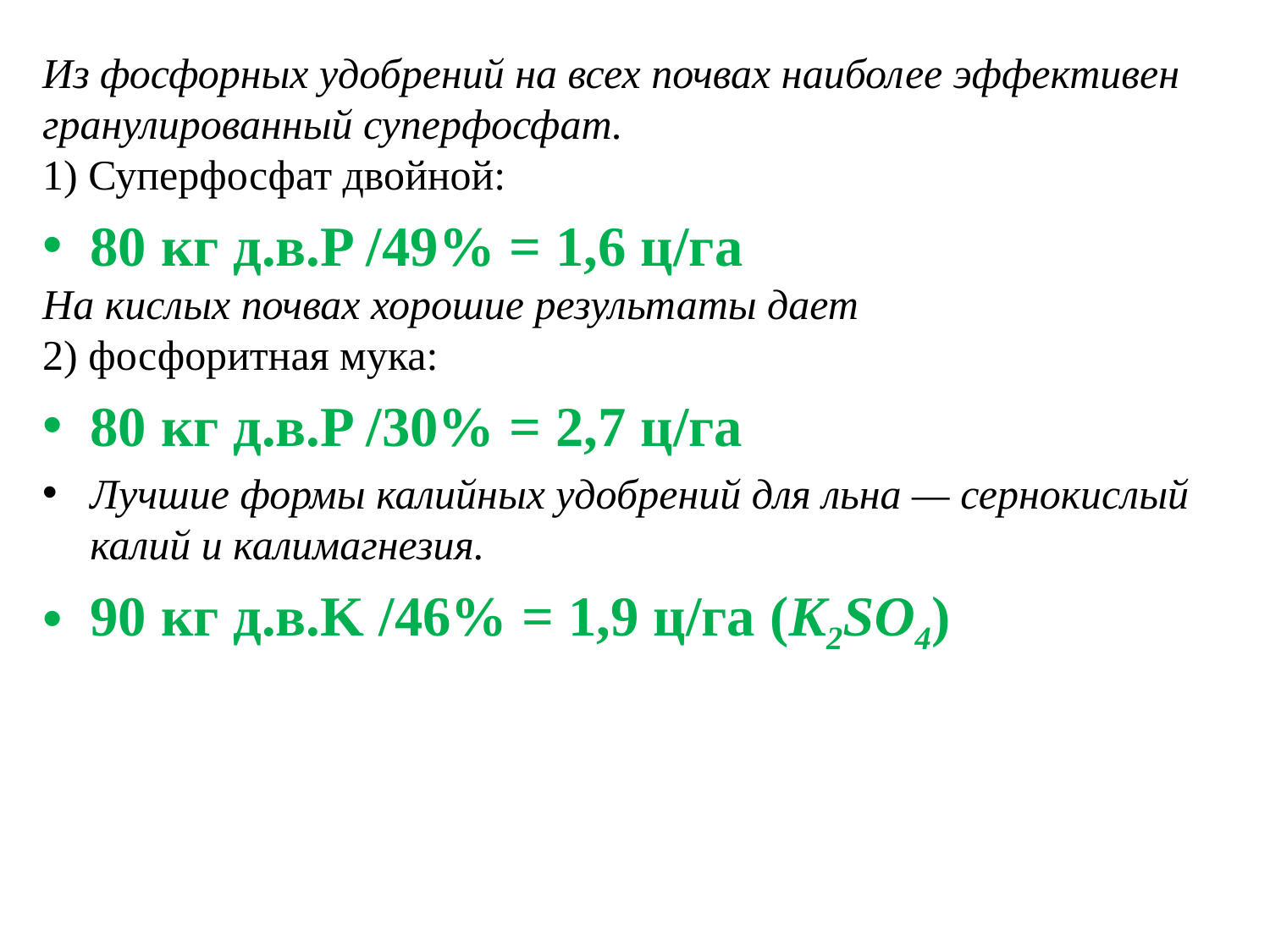

Из фосфорных удобрений на всех почвах наиболее эффективен гранулированный суперфосфат.
1) Суперфосфат двойной:
80 кг д.в.P /49% = 1,6 ц/га
На кислых почвах хорошие результаты дает
2) фосфоритная мука:
80 кг д.в.P /30% = 2,7 ц/га
Лучшие формы калийных удобрений для льна — сернокислый калий и калимагнезия.
90 кг д.в.K /46% = 1,9 ц/га (K2SO4)